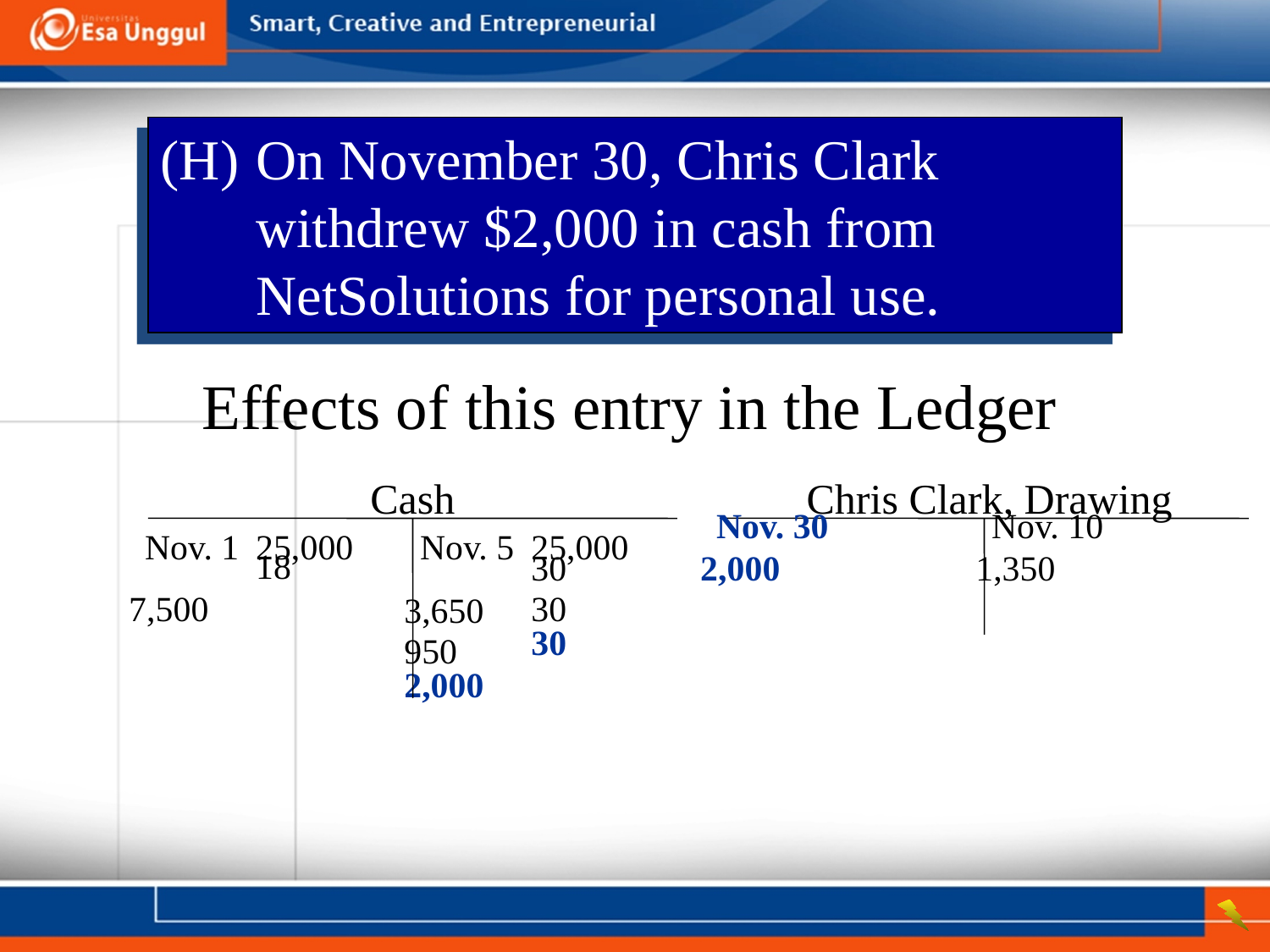

(H)	On November 30, Chris Clark withdrew $2,000 in cash from NetSolutions for personal use.
Effects of this entry in the Ledger
Cash
Chris Clark, Drawing
Nov. 1	25,000

Nov. 5	25,000

Nov. 30	2,000

Nov. 10	1,350

	18	7,500
	30	3,650
	30	950
	30	2,000